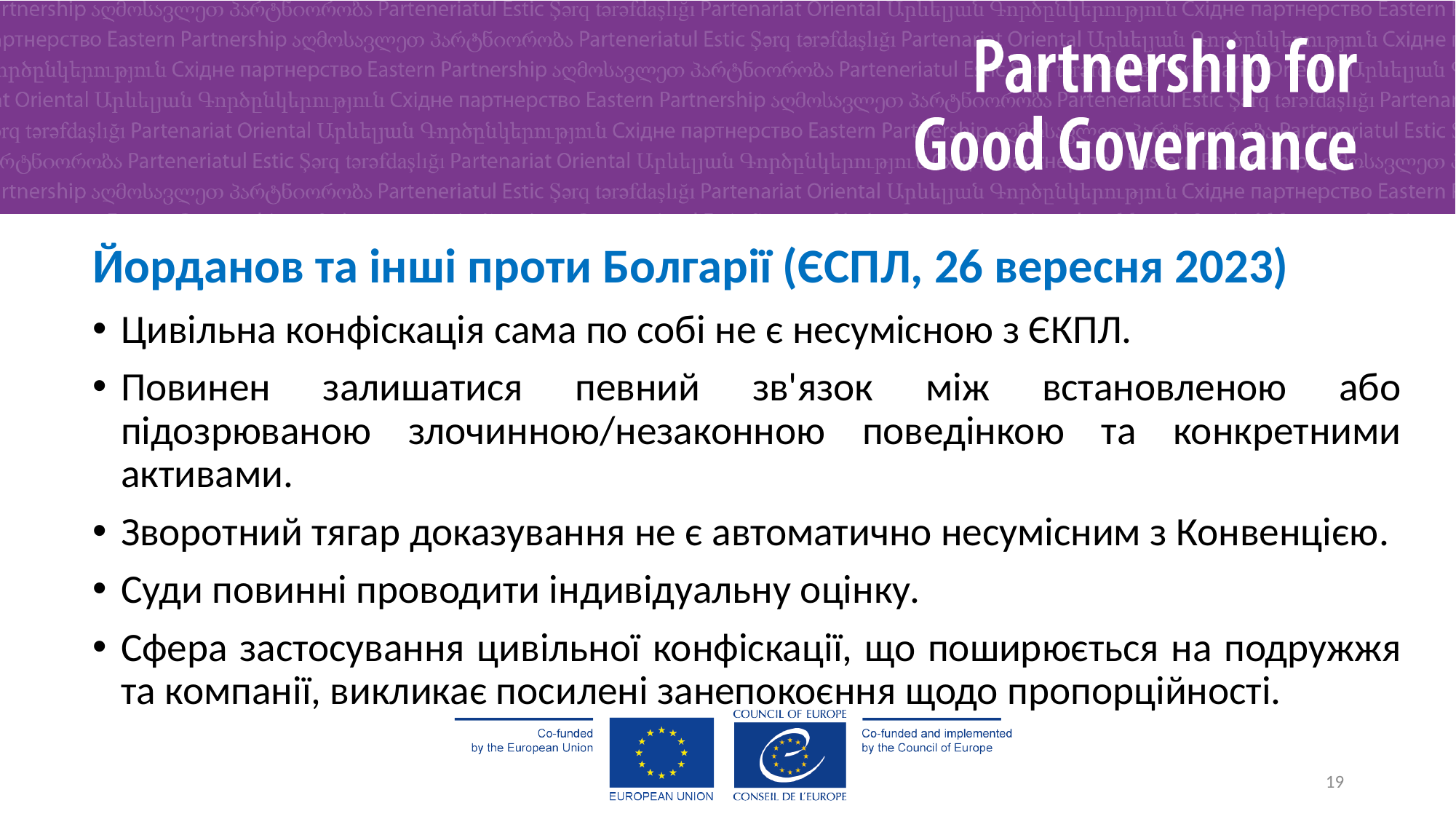

# Йорданов та інші проти Болгарії (ЄСПЛ, 26 вересня 2023)
Цивільна конфіскація сама по собі не є несумісною з ЄКПЛ.
Повинен залишатися певний зв'язок між встановленою або підозрюваною злочинною/незаконною поведінкою та конкретними активами.
Зворотний тягар доказування не є автоматично несумісним з Конвенцією.
Суди повинні проводити індивідуальну оцінку.
Сфера застосування цивільної конфіскації, що поширюється на подружжя та компанії, викликає посилені занепокоєння щодо пропорційності.
19